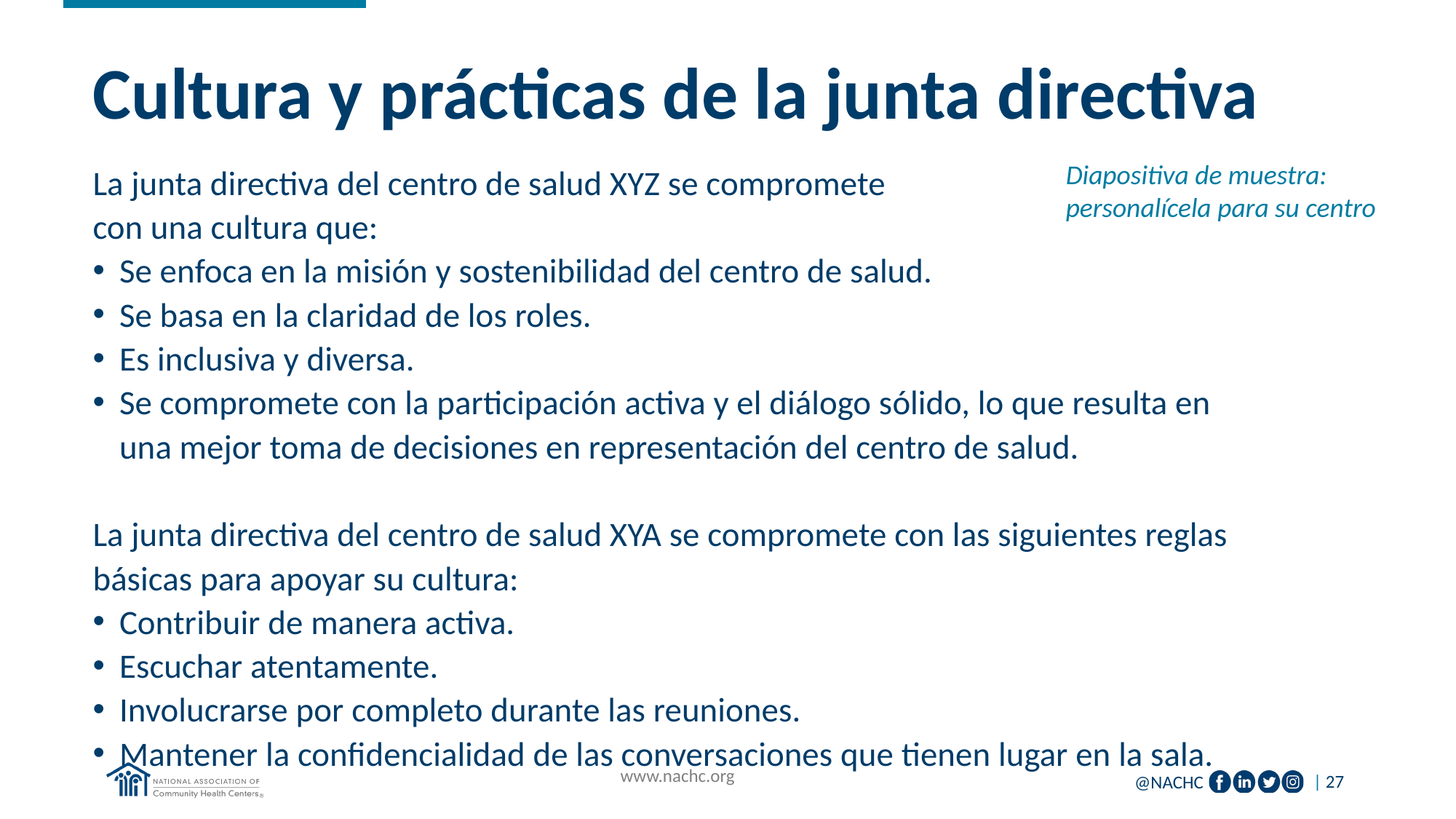

# Cultura y prácticas de la junta directiva
Diapositiva de muestra: personalícela para su centro
La junta directiva del centro de salud XYZ se compromete
con una cultura que:
Se enfoca en la misión y sostenibilidad del centro de salud.
Se basa en la claridad de los roles.
Es inclusiva y diversa.
Se compromete con la participación activa y el diálogo sólido, lo que resulta en una mejor toma de decisiones en representación del centro de salud.

La junta directiva del centro de salud XYA se compromete con las siguientes reglas básicas para apoyar su cultura:
Contribuir de manera activa.
Escuchar atentamente.
Involucrarse por completo durante las reuniones.
Mantener la confidencialidad de las conversaciones que tienen lugar en la sala.

www.nachc.org
| 27